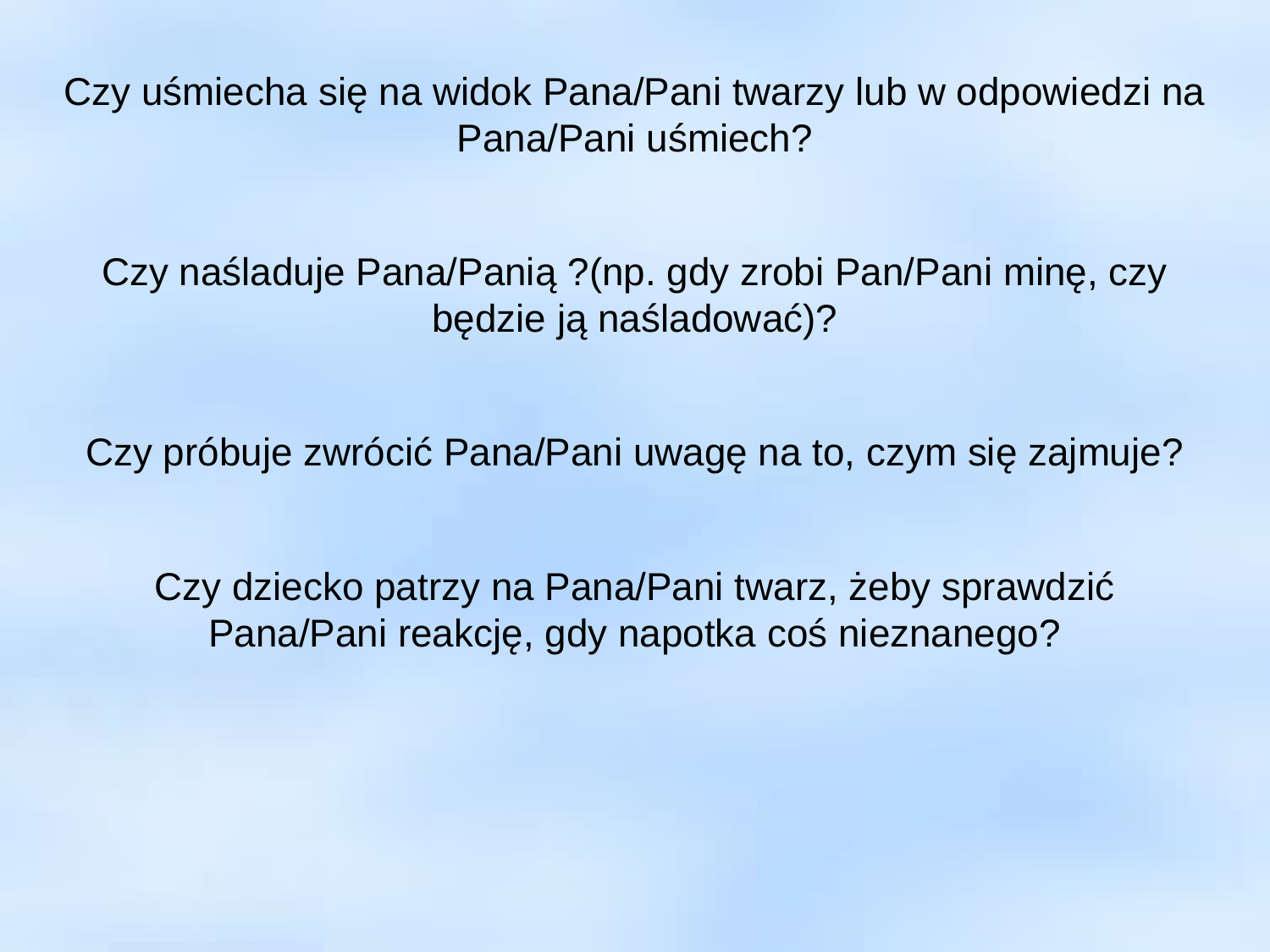

Czy uśmiecha się na widok Pana/Pani twarzy lub w odpowiedzi na Pana/Pani uśmiech?

Czy naśladuje Pana/Panią ?(np. gdy zrobi Pan/Pani minę, czy będzie ją naśladować)?

Czy próbuje zwrócić Pana/Pani uwagę na to, czym się zajmuje?

Czy dziecko patrzy na Pana/Pani twarz, żeby sprawdzić Pana/Pani reakcję, gdy napotka coś nieznanego?